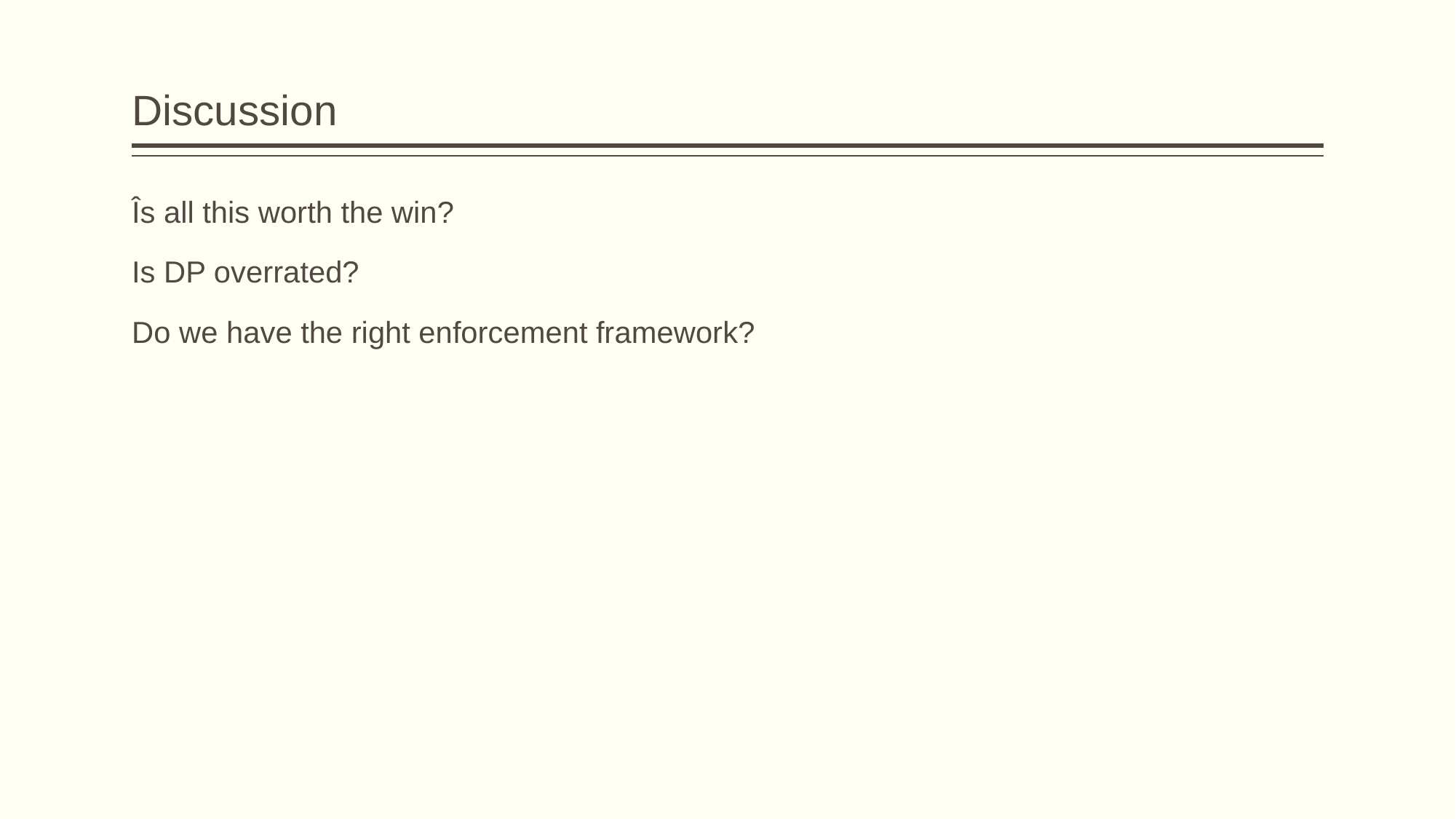

# Discussion
Îs all this worth the win?
Is DP overrated?
Do we have the right enforcement framework?